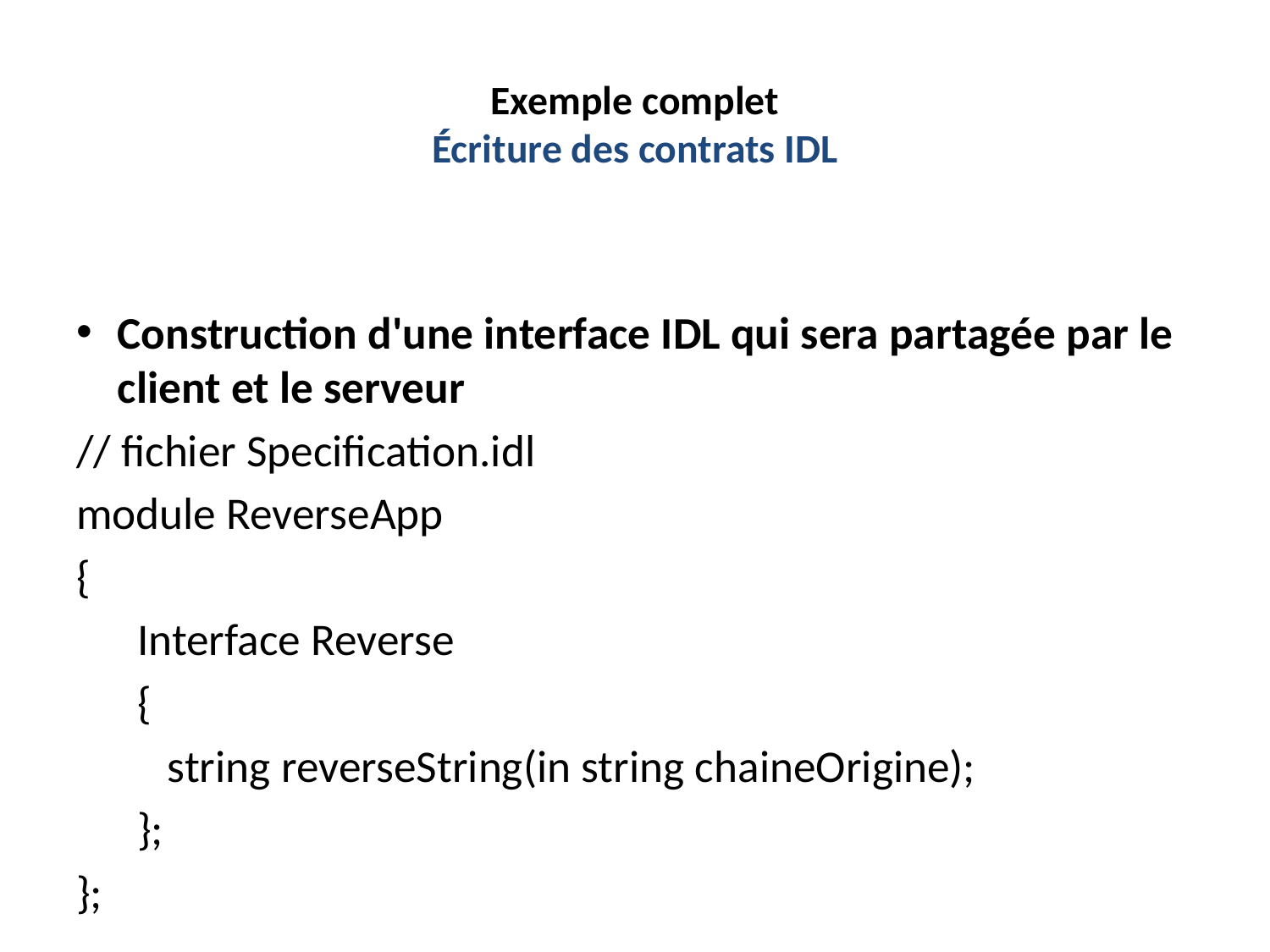

# Exemple complet Écriture des contrats IDL
Construction d'une interface IDL qui sera partagée par le client et le serveur
// fichier Specification.idl
module ReverseApp
{
      Interface Reverse
      {
         string reverseString(in string chaineOrigine);
      };
};